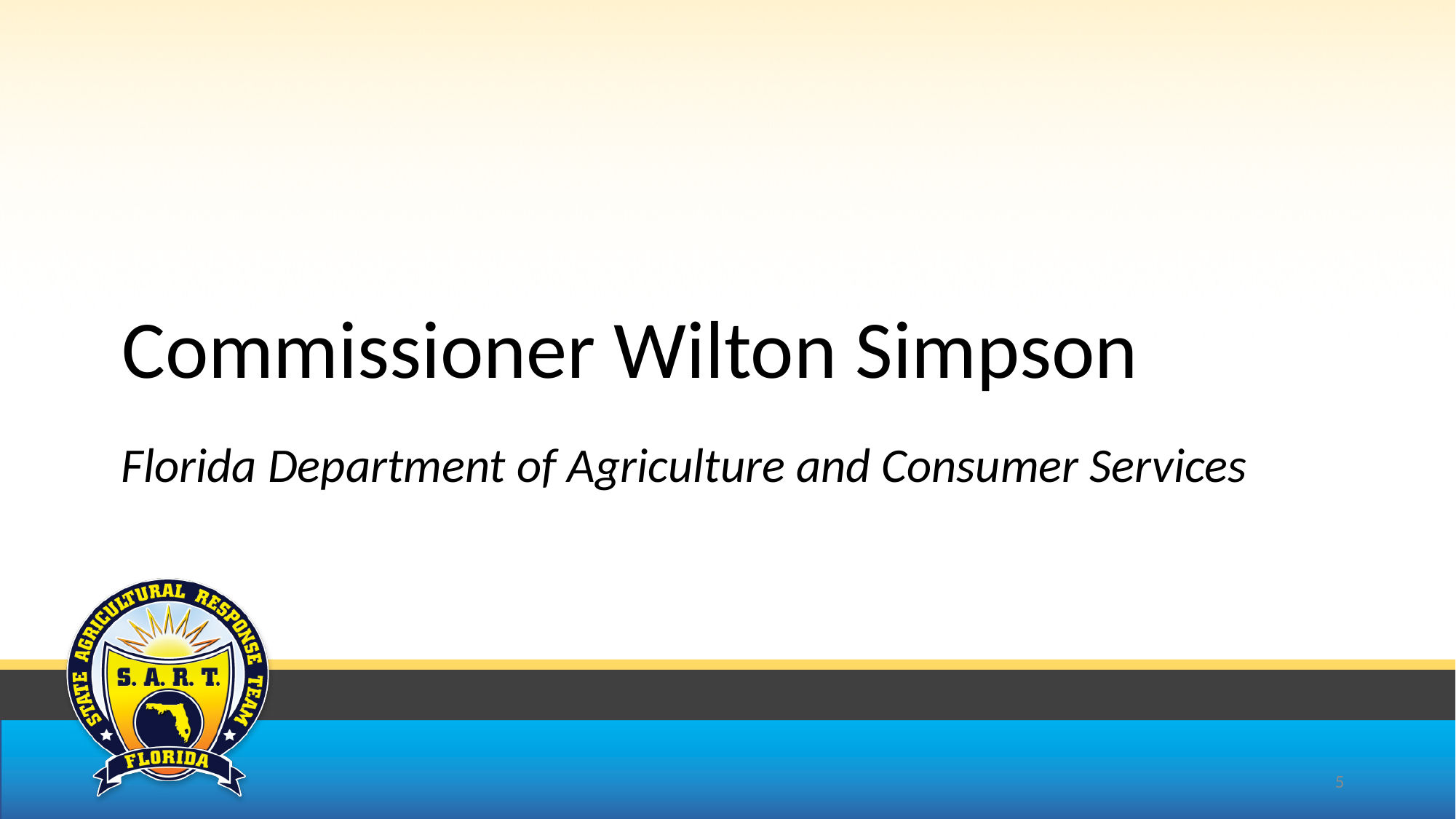

# Commissioner Wilton Simpson
Florida Department of Agriculture and Consumer Services
5